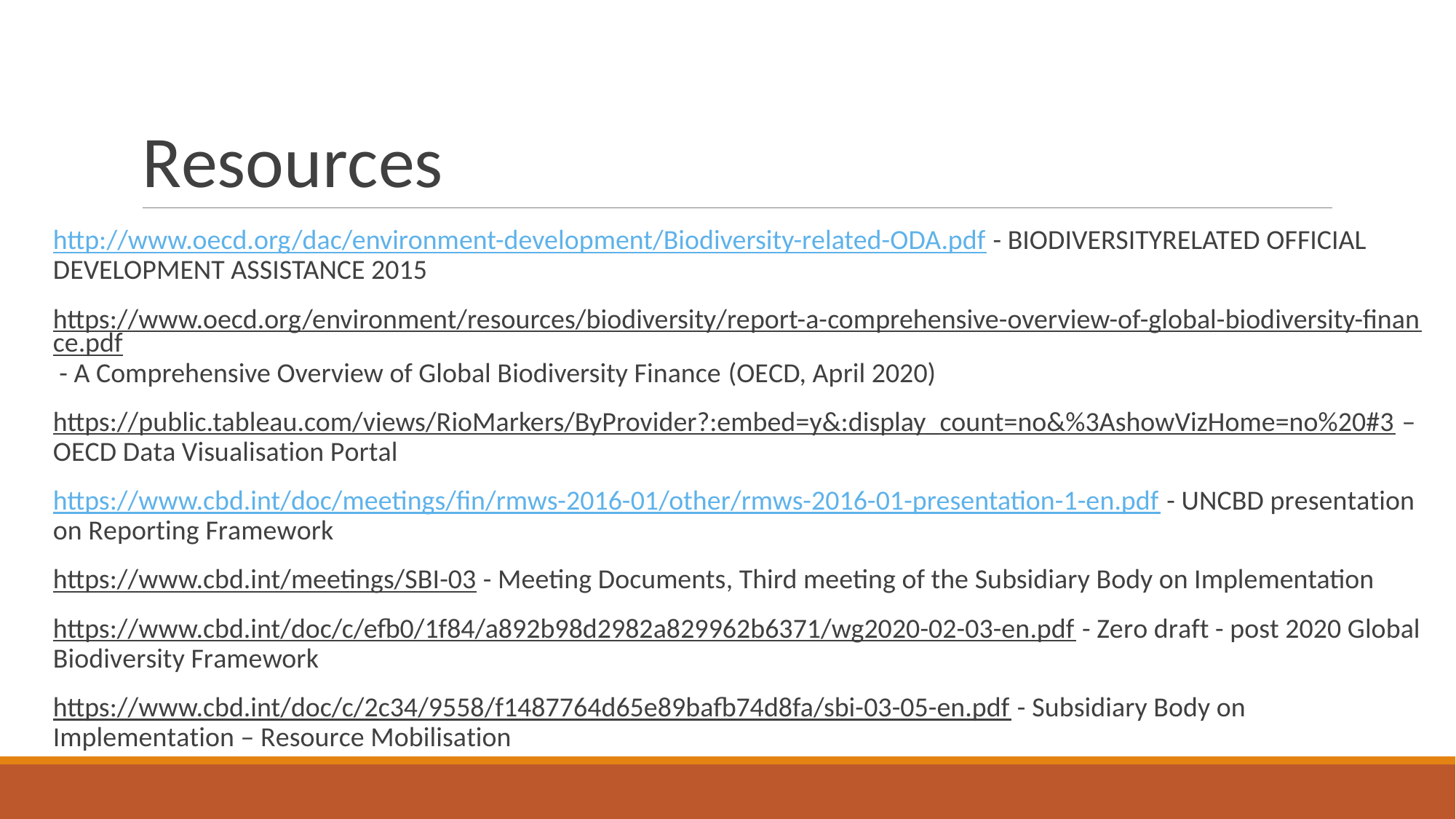

# Resources
http://www.oecd.org/dac/environment-development/Biodiversity-related-ODA.pdf - BIODIVERSITYRELATED OFFICIAL DEVELOPMENT ASSISTANCE 2015
https://www.oecd.org/environment/resources/biodiversity/report-a-comprehensive-overview-of-global-biodiversity-finance.pdf - A Comprehensive Overview of Global Biodiversity Finance (OECD, April 2020)
https://public.tableau.com/views/RioMarkers/ByProvider?:embed=y&:display_count=no&%3AshowVizHome=no%20#3 – OECD Data Visualisation Portal
https://www.cbd.int/doc/meetings/fin/rmws-2016-01/other/rmws-2016-01-presentation-1-en.pdf - UNCBD presentation on Reporting Framework
https://www.cbd.int/meetings/SBI-03 - Meeting Documents, Third meeting of the Subsidiary Body on Implementation
https://www.cbd.int/doc/c/efb0/1f84/a892b98d2982a829962b6371/wg2020-02-03-en.pdf - Zero draft - post 2020 Global Biodiversity Framework
https://www.cbd.int/doc/c/2c34/9558/f1487764d65e89bafb74d8fa/sbi-03-05-en.pdf - Subsidiary Body on Implementation – Resource Mobilisation